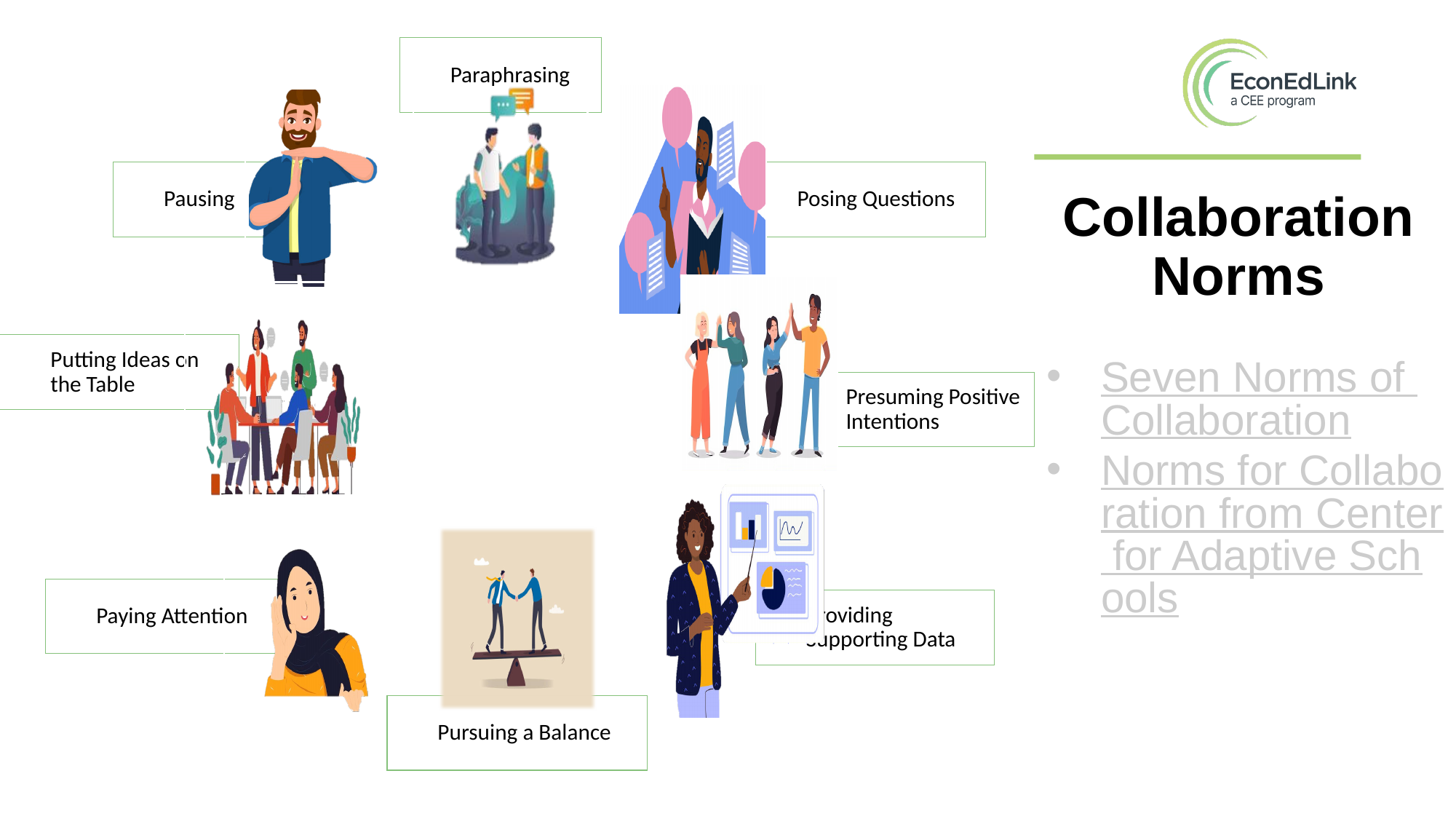

Pausing
Paraphrasing
Posing Questions
Putting Ideas on the Table
Paying Attention
Pursuing a Balance
Presuming Positive Intentions
Providing Supporting Data
# Collaboration Norms
Seven Norms of Collaboration
Norms for Collaboration from Center for Adaptive Schools